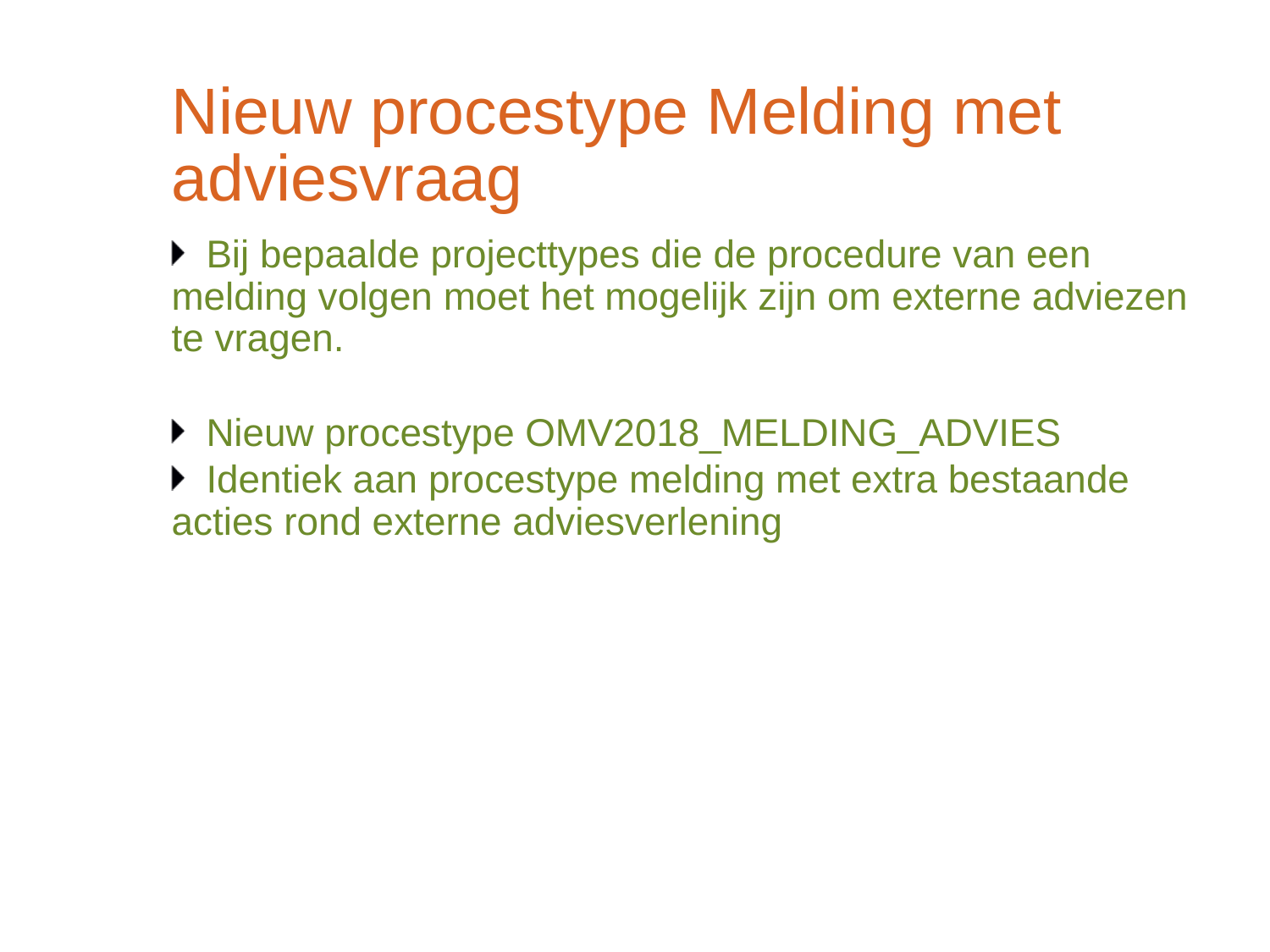

# Nieuw procestype Melding met adviesvraag
Bij bepaalde projecttypes die de procedure van een melding volgen moet het mogelijk zijn om externe adviezen te vragen.

Nieuw procestype OMV2018_MELDING_ADVIES
Identiek aan procestype melding met extra bestaande acties rond externe adviesverlening